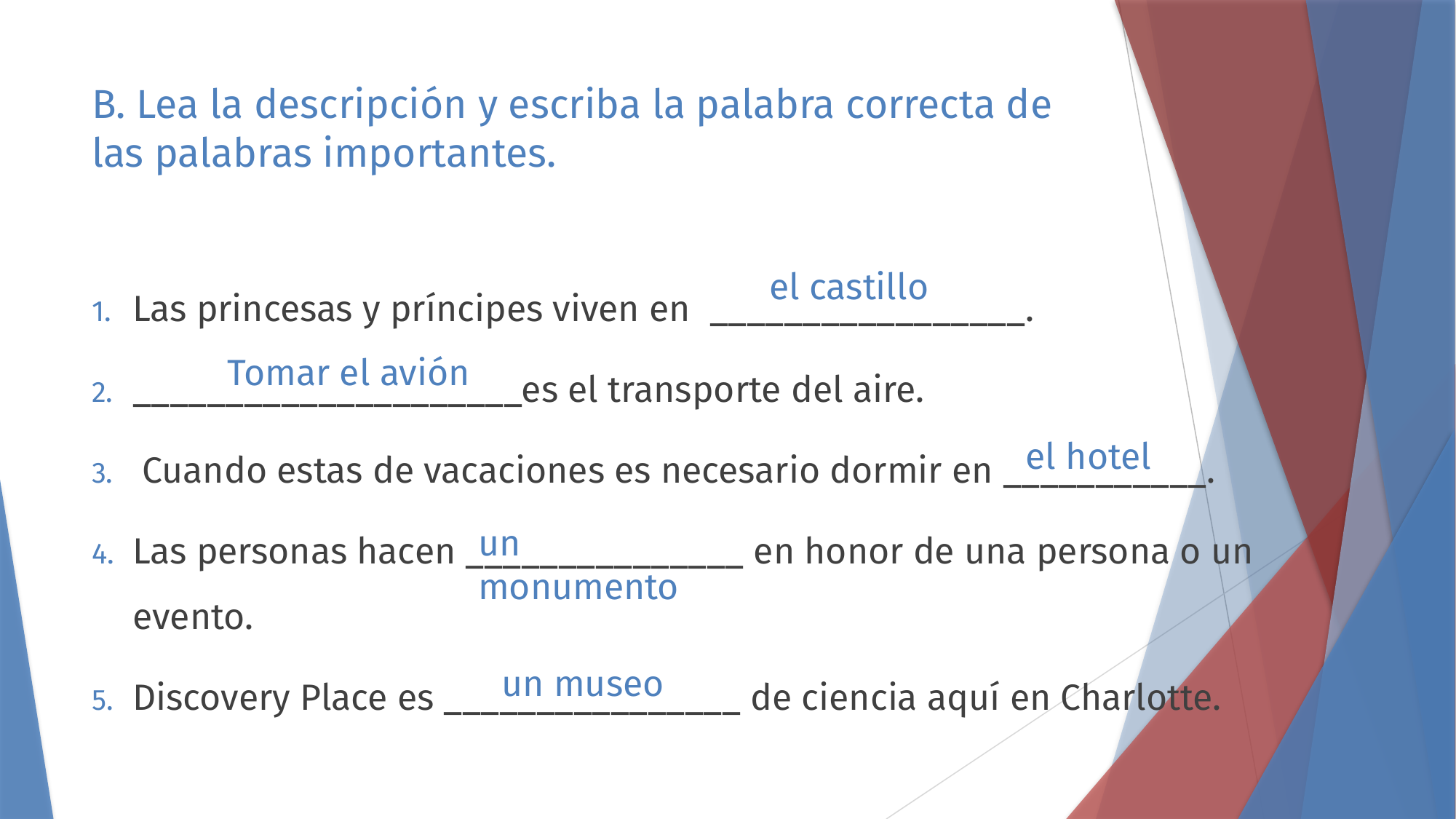

# B. Lea la descripción y escriba la palabra correcta de las palabras importantes.
Las princesas y príncipes viven en  _________________.
_____________________es el transporte del aire.
 Cuando estas de vacaciones es necesario dormir en ___________.
Las personas hacen _______________ en honor de una persona o un evento.
Discovery Place es ________________ de ciencia aquí en Charlotte.

el castillo
Tomar el avión
el hotel
un monumento
un museo